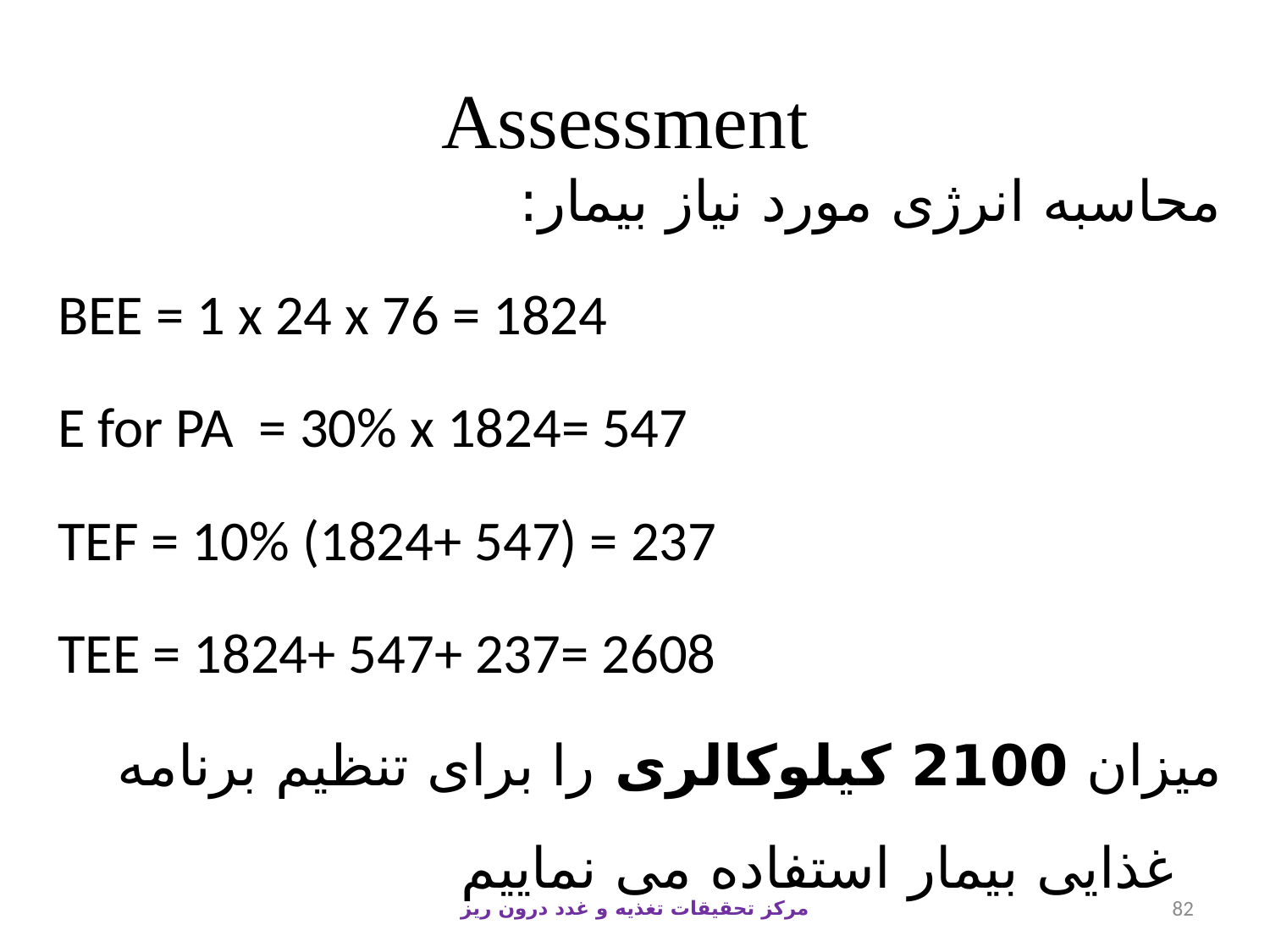

# Assessment
محاسبه انرژی مورد نیاز بیمار:
BEE = 1 x 24 x 76 = 1824
E for PA  = 30% x 1824= 547
TEF = 10% (1824+ 547) = 237
TEE = 1824+ 547+ 237= 2608
میزان 2100 کیلوکالری را برای تنظیم برنامه غذایی بیمار استفاده می نماییم
مرکز تحقیقات تغذیه و غدد درون ریز
82